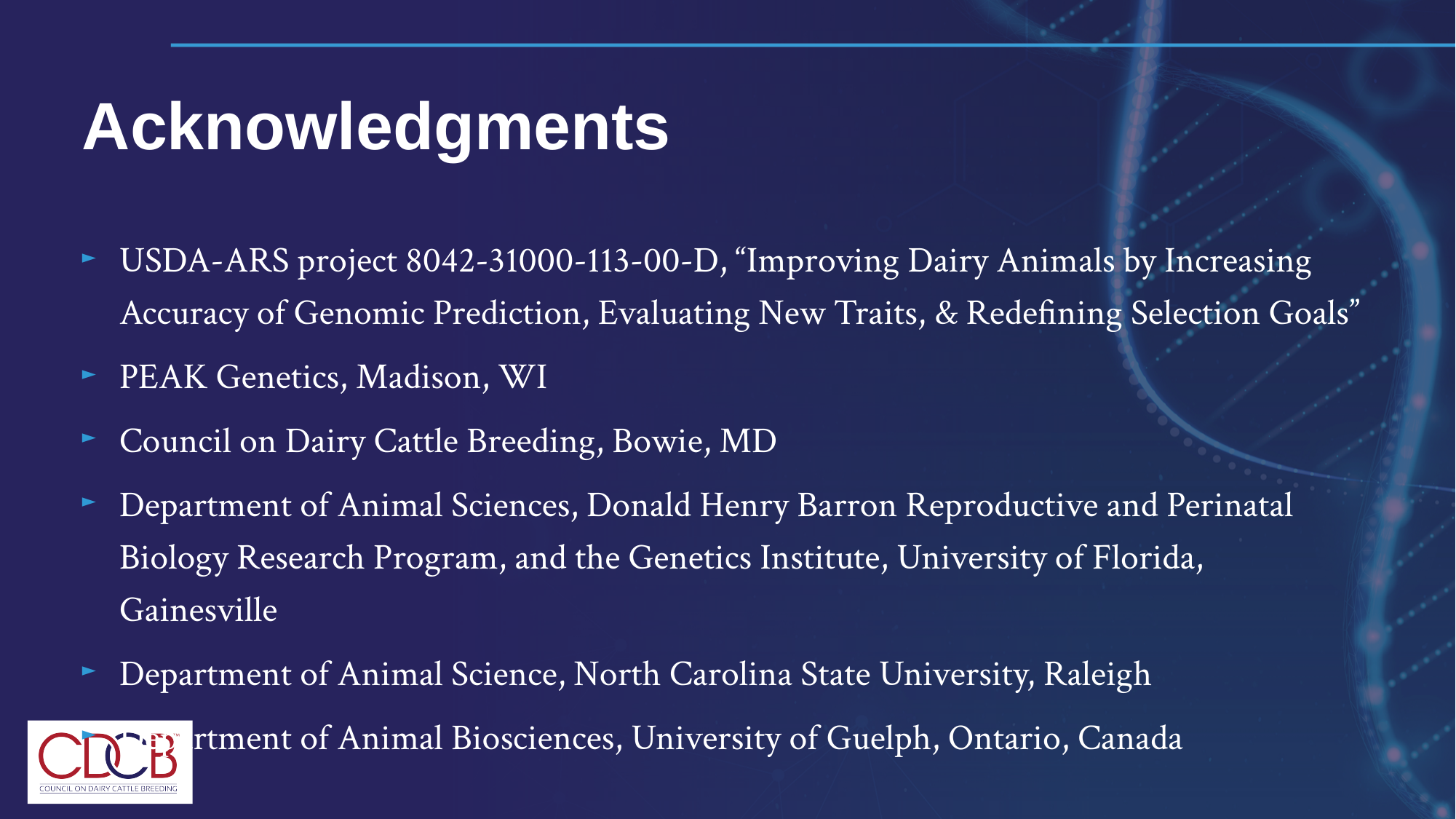

# Acknowledgments
USDA-ARS project 8042-31000-113-00-D, “Improving Dairy Animals by Increasing Accuracy of Genomic Prediction, Evaluating New Traits, & Redefining Selection Goals”
PEAK Genetics, Madison, WI
Council on Dairy Cattle Breeding, Bowie, MD
Department of Animal Sciences, Donald Henry Barron Reproductive and Perinatal Biology Research Program, and the Genetics Institute, University of Florida, Gainesville
Department of Animal Science, North Carolina State University, Raleigh
Department of Animal Biosciences, University of Guelph, Ontario, Canada